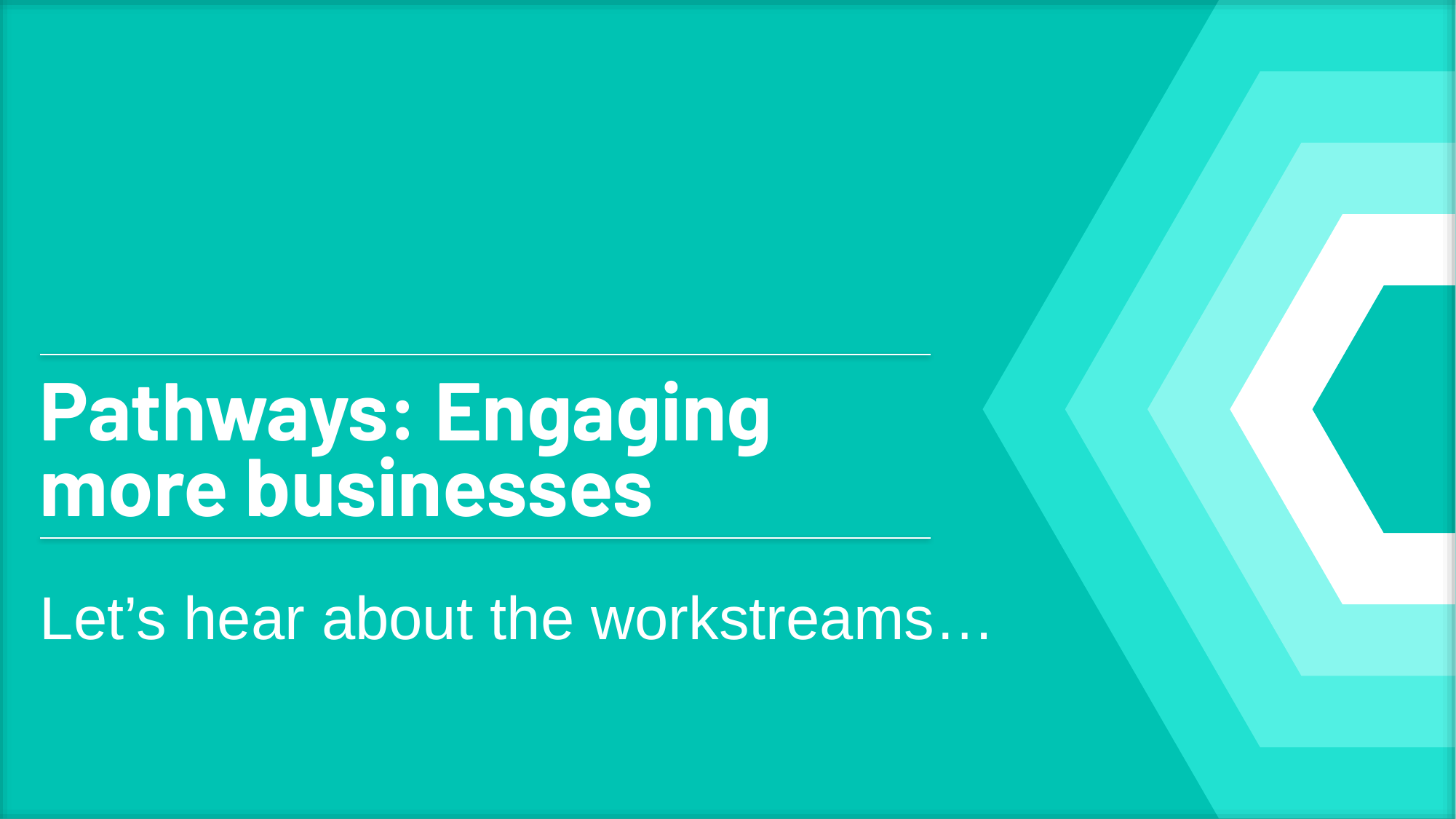

Pathways: Engaging
more businesses
Let’s hear about the workstreams…